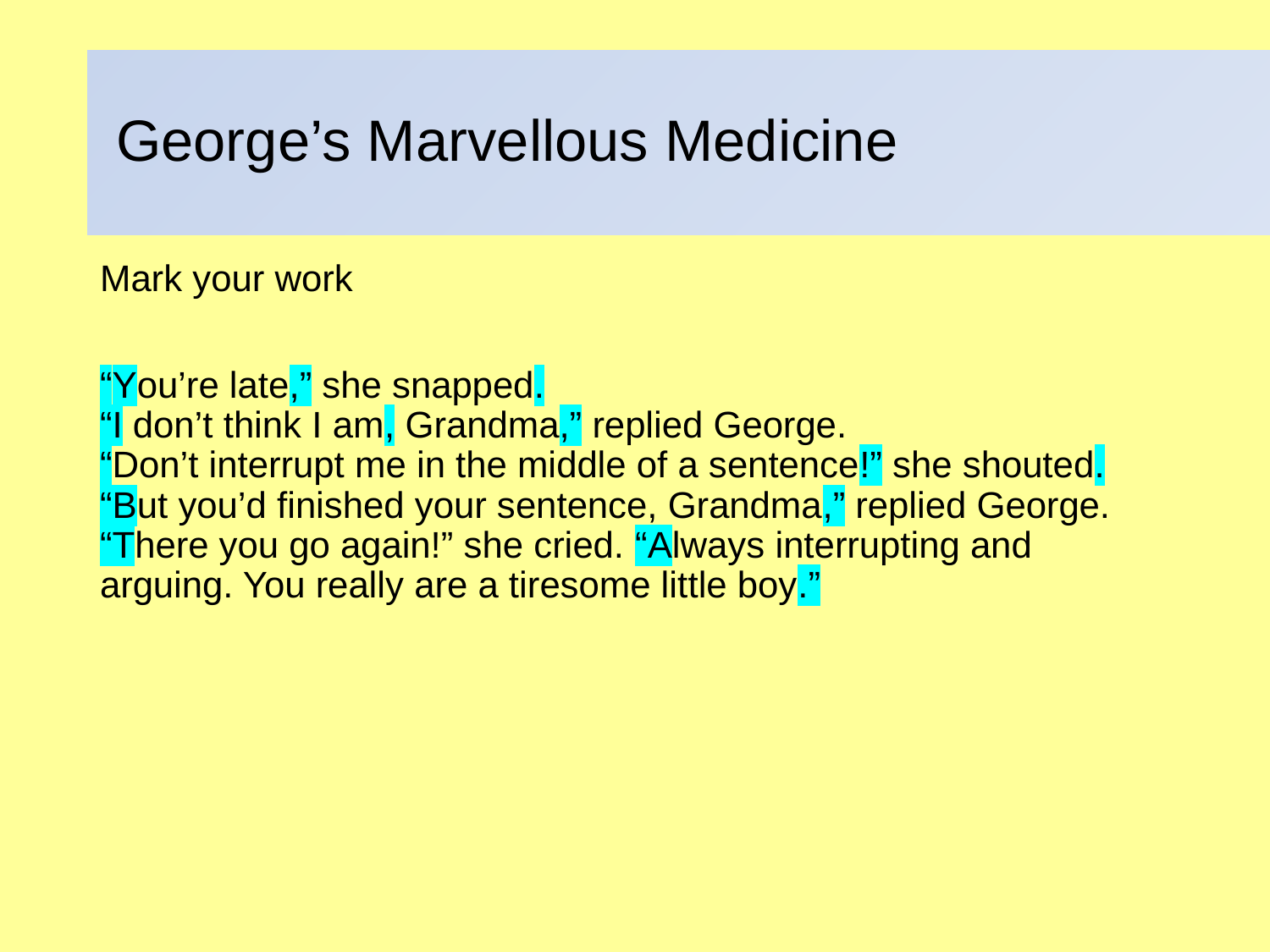

# George’s Marvellous Medicine
Mark your work

“You’re late,” she snapped.
“I don’t think I am, Grandma,” replied George.
“Don’t interrupt me in the middle of a sentence!” she shouted.
“But you’d finished your sentence, Grandma,” replied George.
“There you go again!” she cried. “Always interrupting and arguing. You really are a tiresome little boy.”